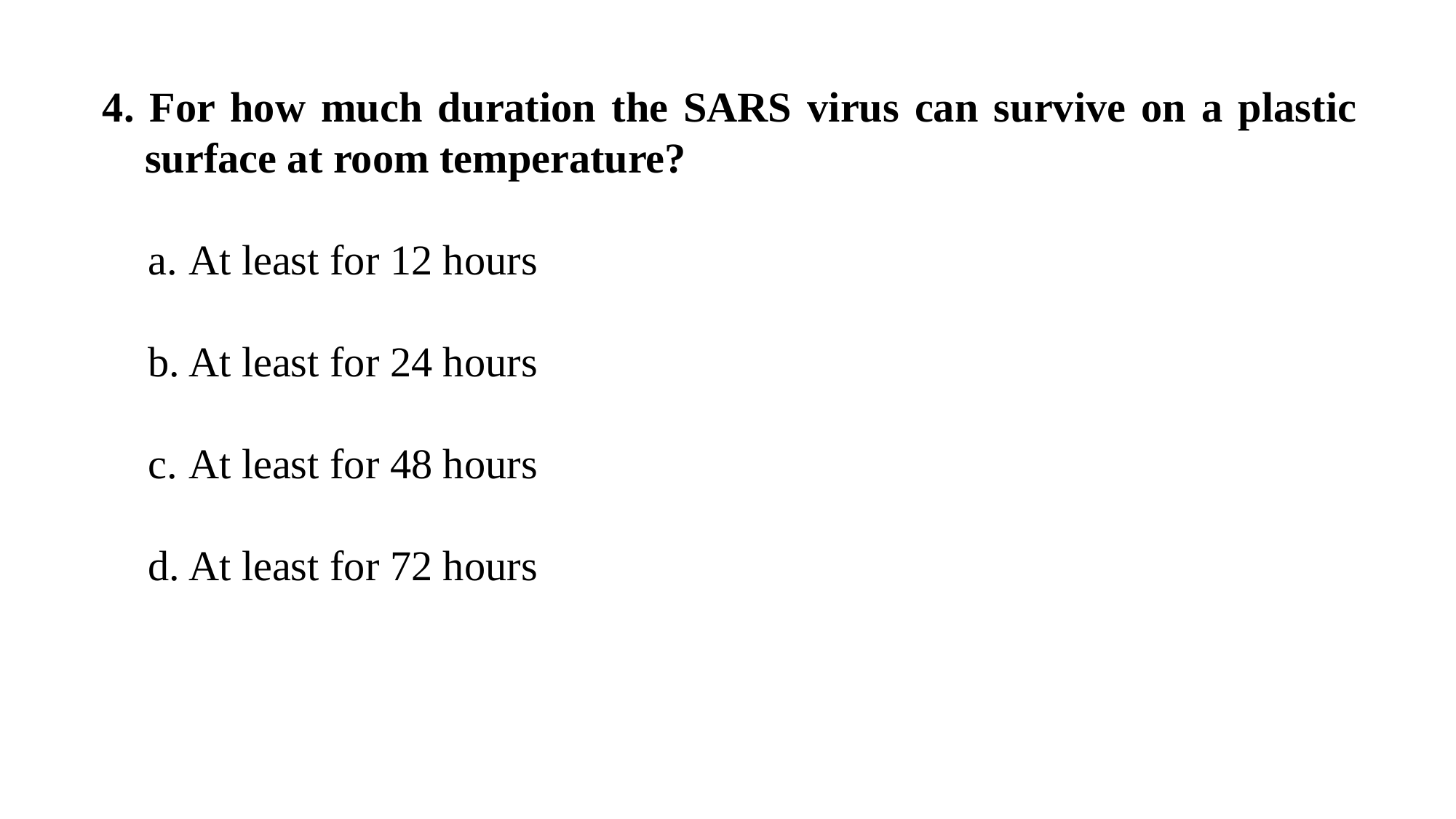

4. For how much duration the SARS virus can survive on a plastic surface at room temperature?

At least for 12 hours

At least for 24 hours

At least for 48 hours

At least for 72 hours